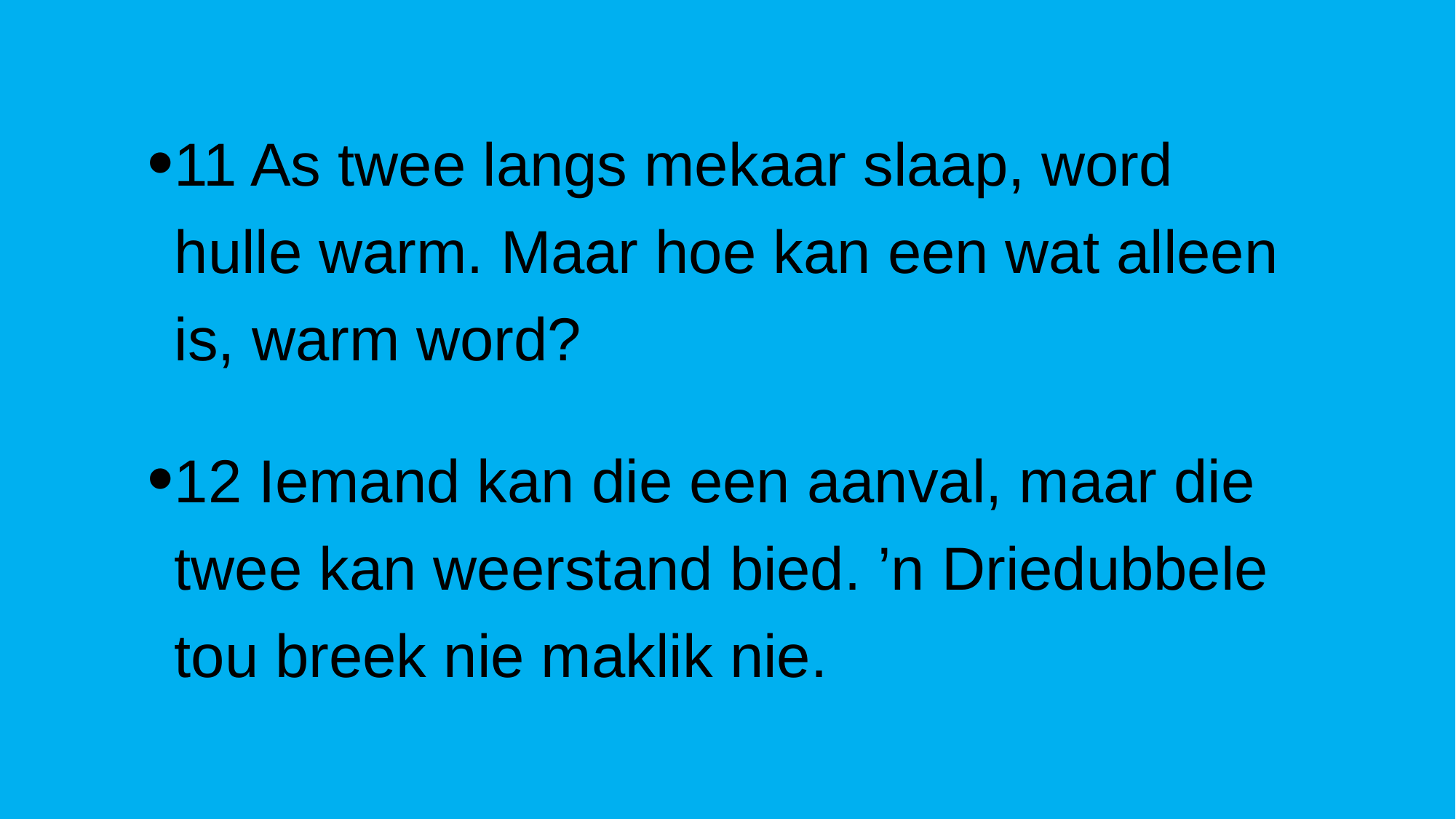

11 As twee langs mekaar slaap, word hulle warm. Maar hoe kan een wat alleen is, warm word?

12 Iemand kan die een aanval, maar die twee kan weerstand bied. ’n Driedubbele tou breek nie maklik nie.